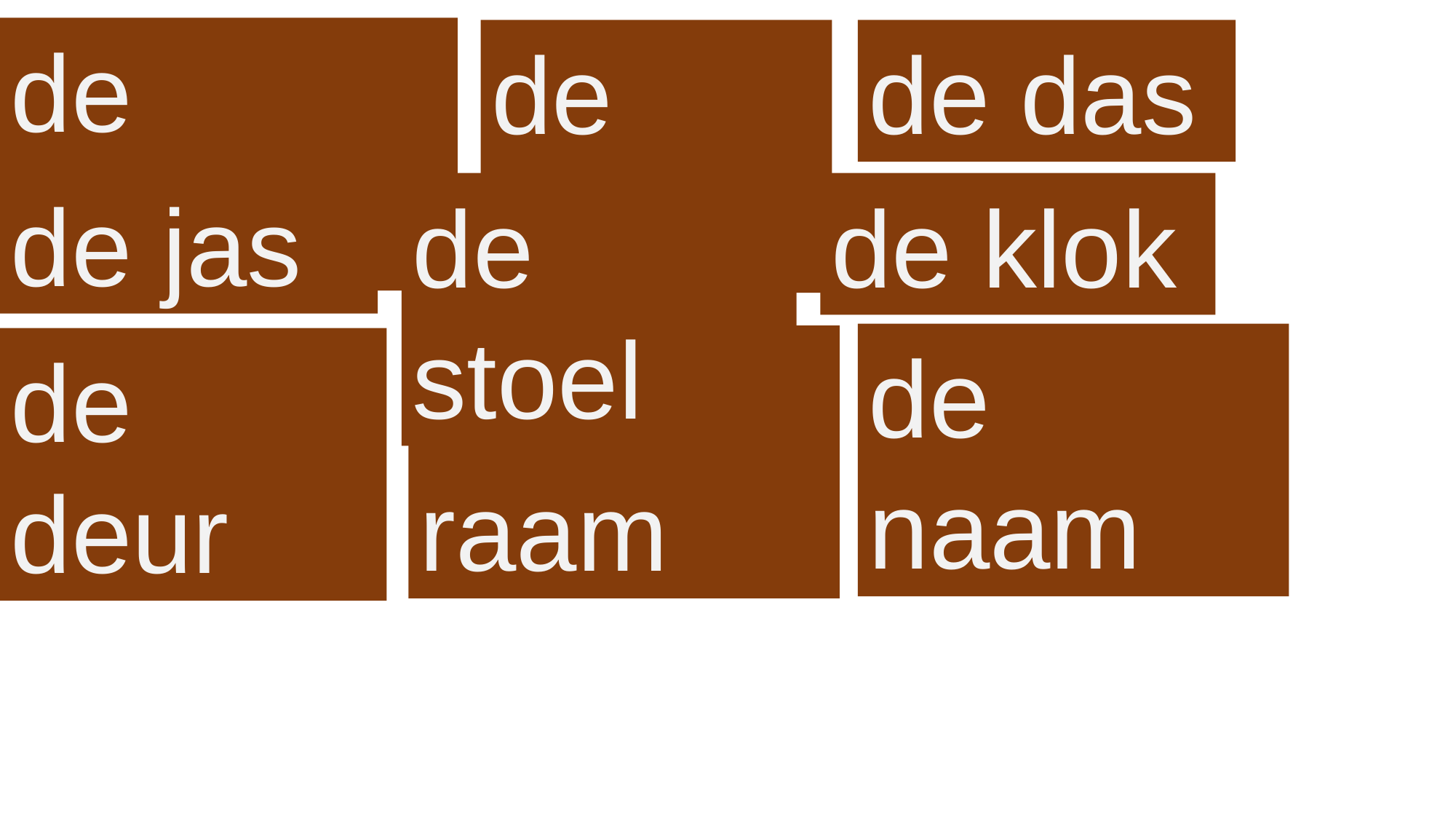

de school
de das
de klas
de jas
de stoel
de klok
de naam
het raam
de deur